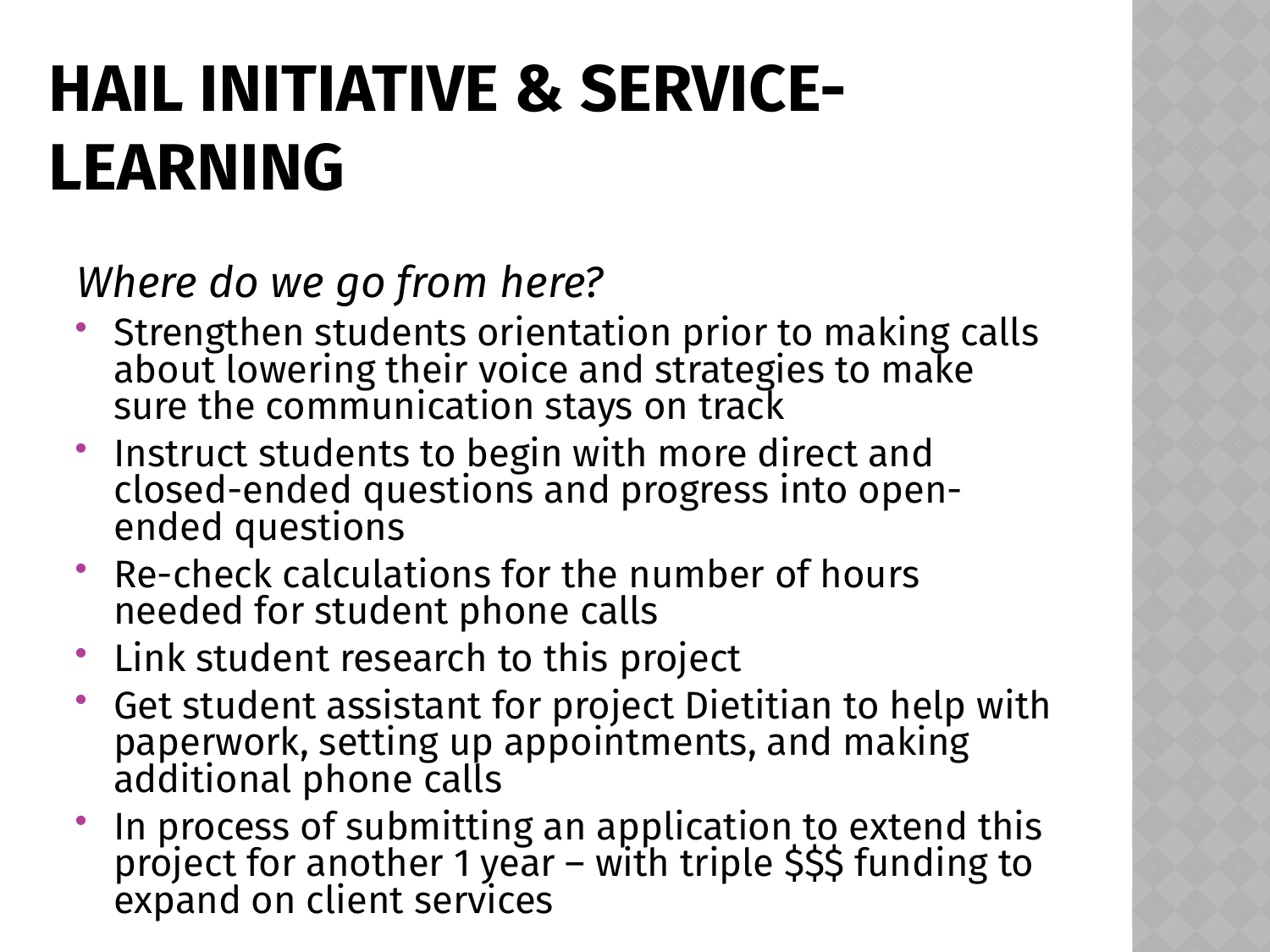

# Hail Initiative & Service-Learning
Where do we go from here?
Strengthen students orientation prior to making calls about lowering their voice and strategies to make sure the communication stays on track
Instruct students to begin with more direct and closed-ended questions and progress into open-ended questions
Re-check calculations for the number of hours needed for student phone calls
Link student research to this project
Get student assistant for project Dietitian to help with paperwork, setting up appointments, and making additional phone calls
In process of submitting an application to extend this project for another 1 year – with triple $$$ funding to expand on client services